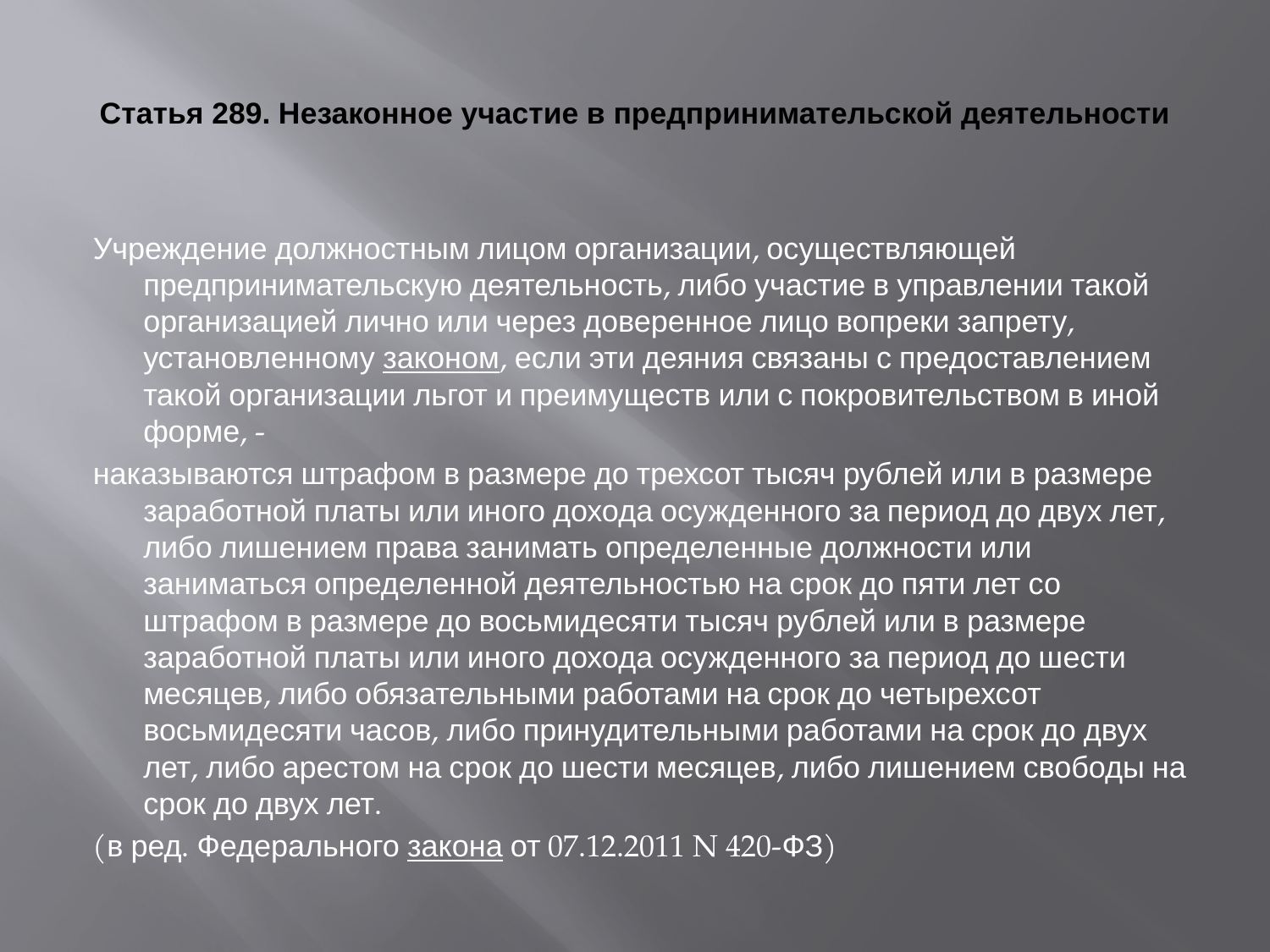

# Статья 289. Незаконное участие в предпринимательской деятельности
Учреждение должностным лицом организации, осуществляющей предпринимательскую деятельность, либо участие в управлении такой организацией лично или через доверенное лицо вопреки запрету, установленному законом, если эти деяния связаны с предоставлением такой организации льгот и преимуществ или с покровительством в иной форме, -
наказываются штрафом в размере до трехсот тысяч рублей или в размере заработной платы или иного дохода осужденного за период до двух лет, либо лишением права занимать определенные должности или заниматься определенной деятельностью на срок до пяти лет со штрафом в размере до восьмидесяти тысяч рублей или в размере заработной платы или иного дохода осужденного за период до шести месяцев, либо обязательными работами на срок до четырехсот восьмидесяти часов, либо принудительными работами на срок до двух лет, либо арестом на срок до шести месяцев, либо лишением свободы на срок до двух лет.
(в ред. Федерального закона от 07.12.2011 N 420-ФЗ)